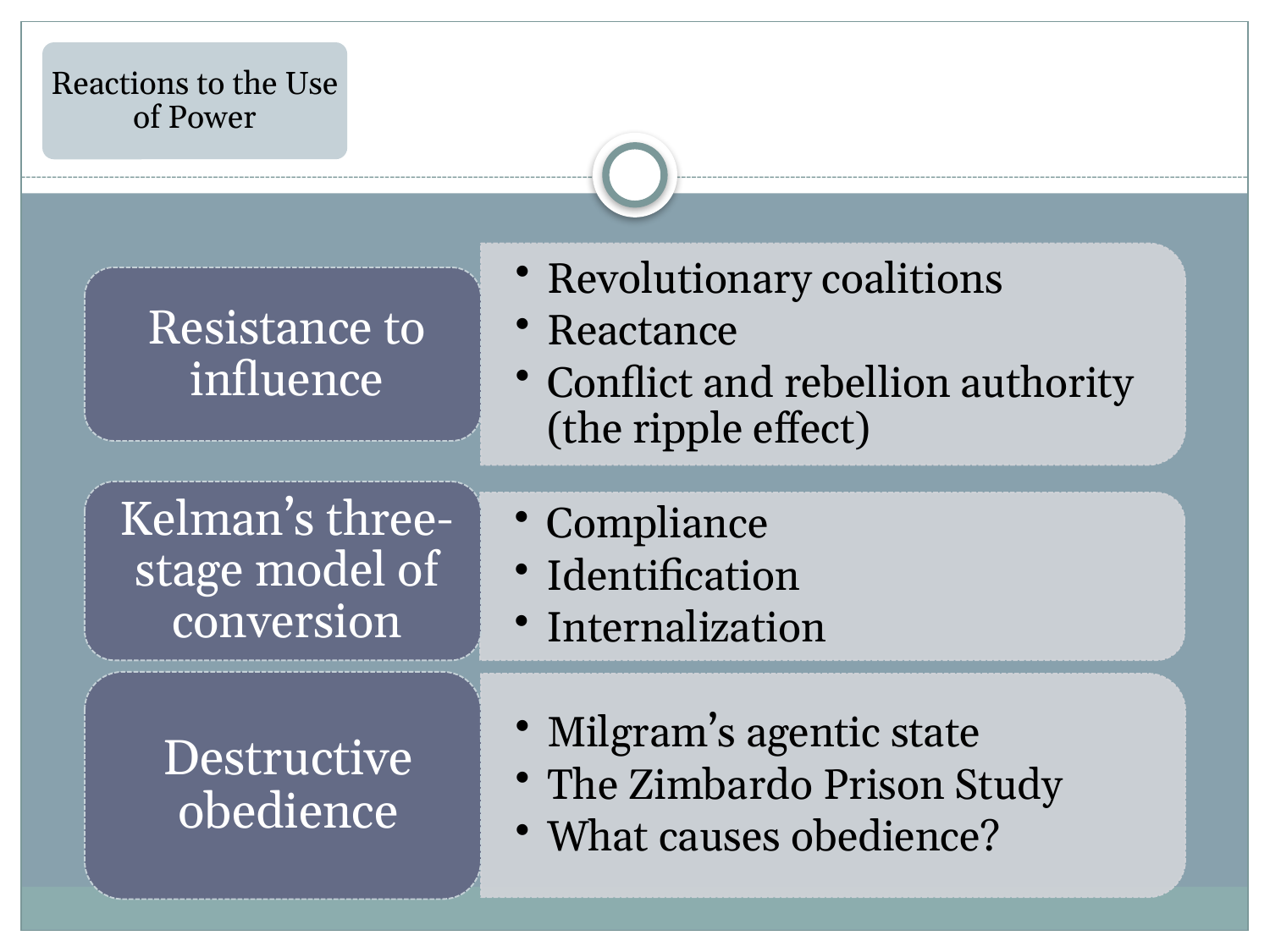

Reactions to the Use of Power
Revolutionary coalitions
Reactance
Conflict and rebellion authority (the ripple effect)
Resistance to influence
Compliance
Identification
Internalization
Kelman’s three-stage model of conversion
Milgram’s agentic state
The Zimbardo Prison Study
What causes obedience?
Destructive obedience